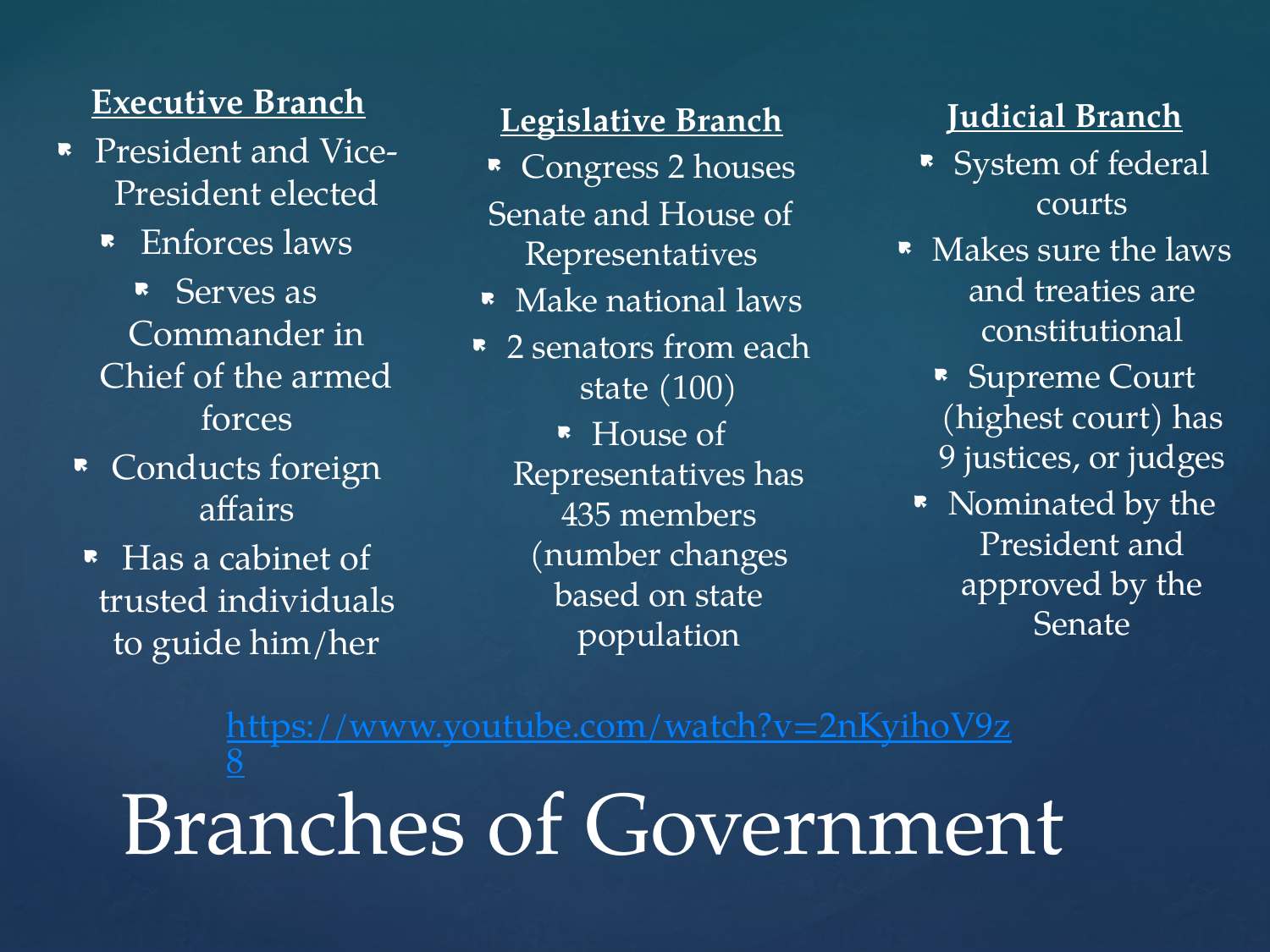

Executive Branch
President and Vice-President elected
Enforces laws
Serves as Commander in Chief of the armed forces
Conducts foreign affairs
Has a cabinet of trusted individuals to guide him/her
Legislative Branch
Congress 2 houses
Senate and House of Representatives
Make national laws
2 senators from each state (100)
House of Representatives has 435 members (number changes based on state population
Judicial Branch
System of federal courts
Makes sure the laws and treaties are constitutional
Supreme Court (highest court) has 9 justices, or judges
Nominated by the President and approved by the Senate

https://www.youtube.com/watch?v=2nKyihoV9z8
# Branches of Government